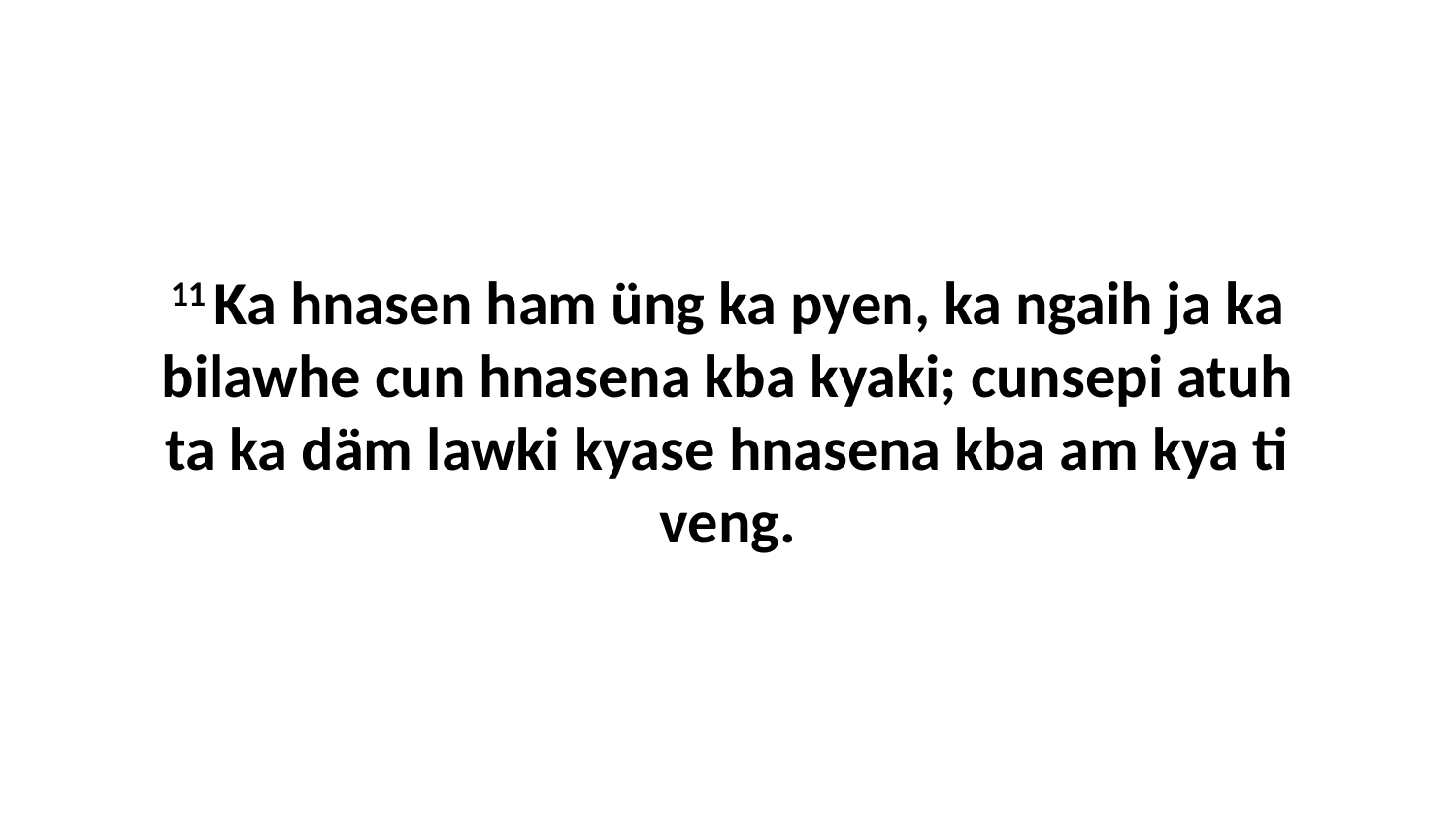

11 Ka hnasen ham üng ka pyen, ka ngaih ja ka bilawhe cun hnasena kba kyaki; cunsepi atuh ta ka däm lawki kyase hnasena kba am kya ti veng.